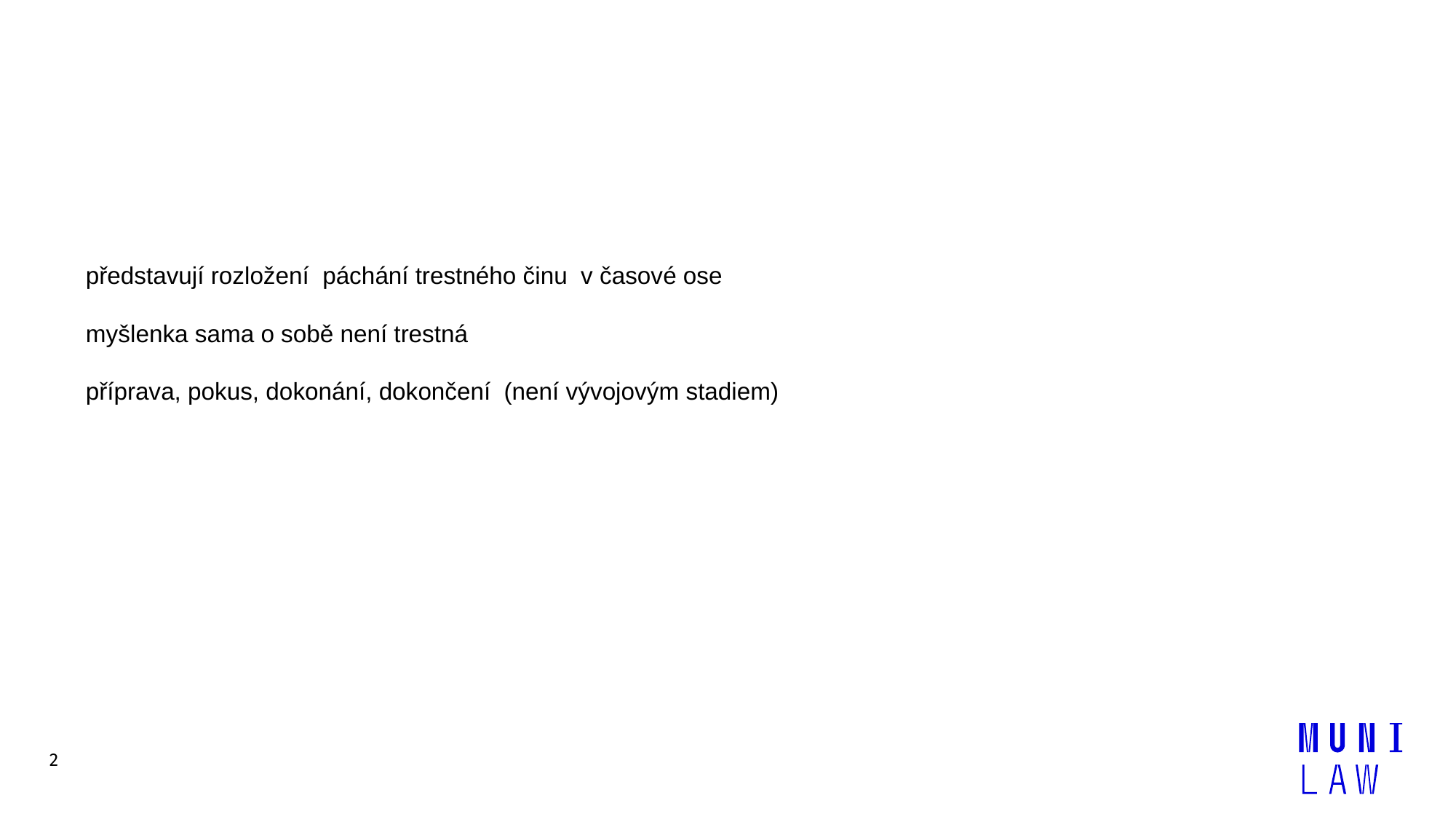

#

představují rozložení  páchání trestného činu  v časové ose

myšlenka sama o sobě není trestná

příprava, pokus, dokonání, dokončení  (není vývojovým stadiem)

2